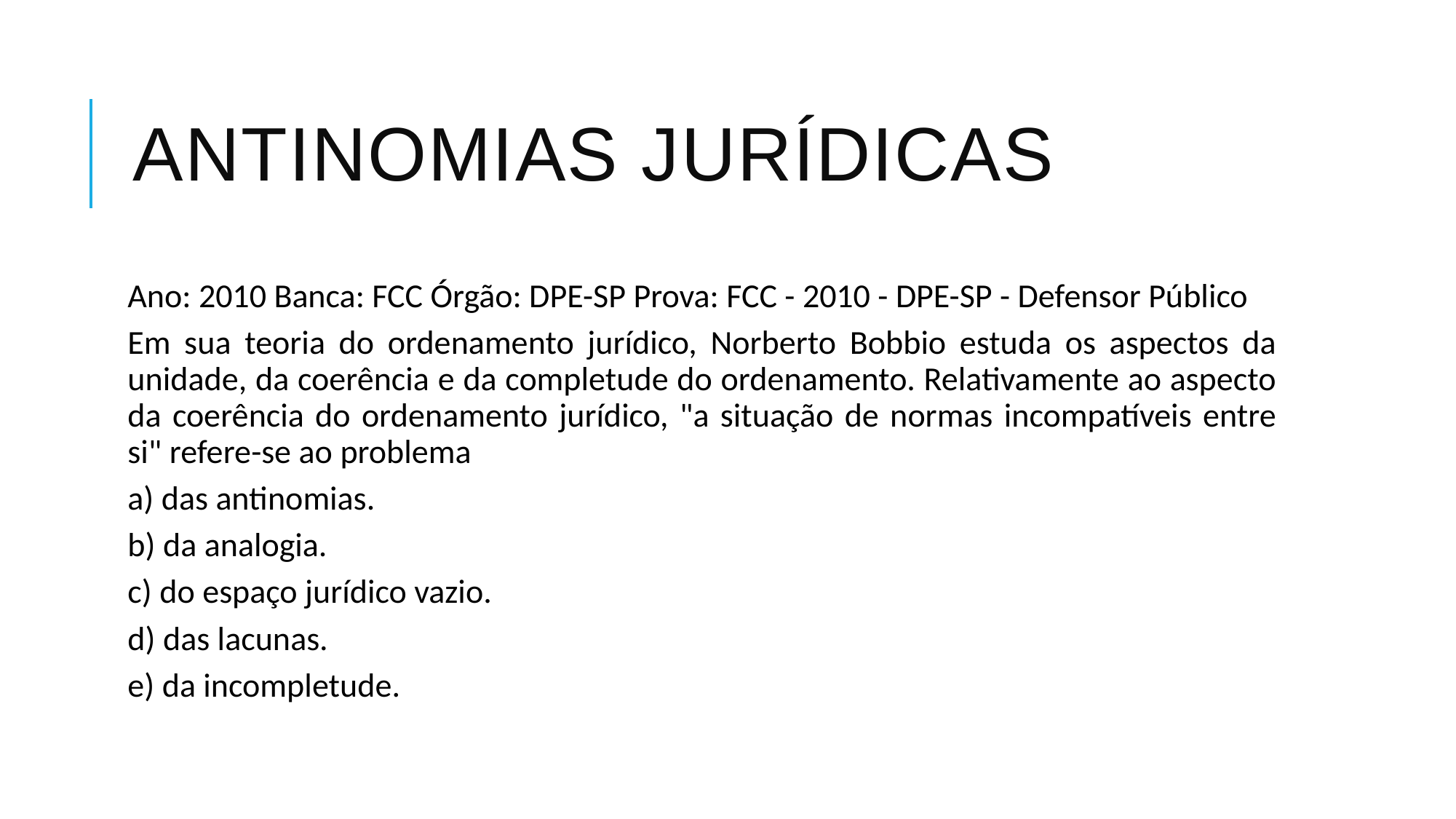

# Antinomias jurídicas
Ano: 2010 Banca: FCC Órgão: DPE-SP Prova: FCC - 2010 - DPE-SP - Defensor Público
Em sua teoria do ordenamento jurídico, Norberto Bobbio estuda os aspectos da unidade, da coerência e da completude do ordenamento. Relativamente ao aspecto da coerência do ordenamento jurídico, "a situação de normas incompatíveis entre si" refere-se ao problema
a) das antinomias.
b) da analogia.
c) do espaço jurídico vazio.
d) das lacunas.
e) da incompletude.